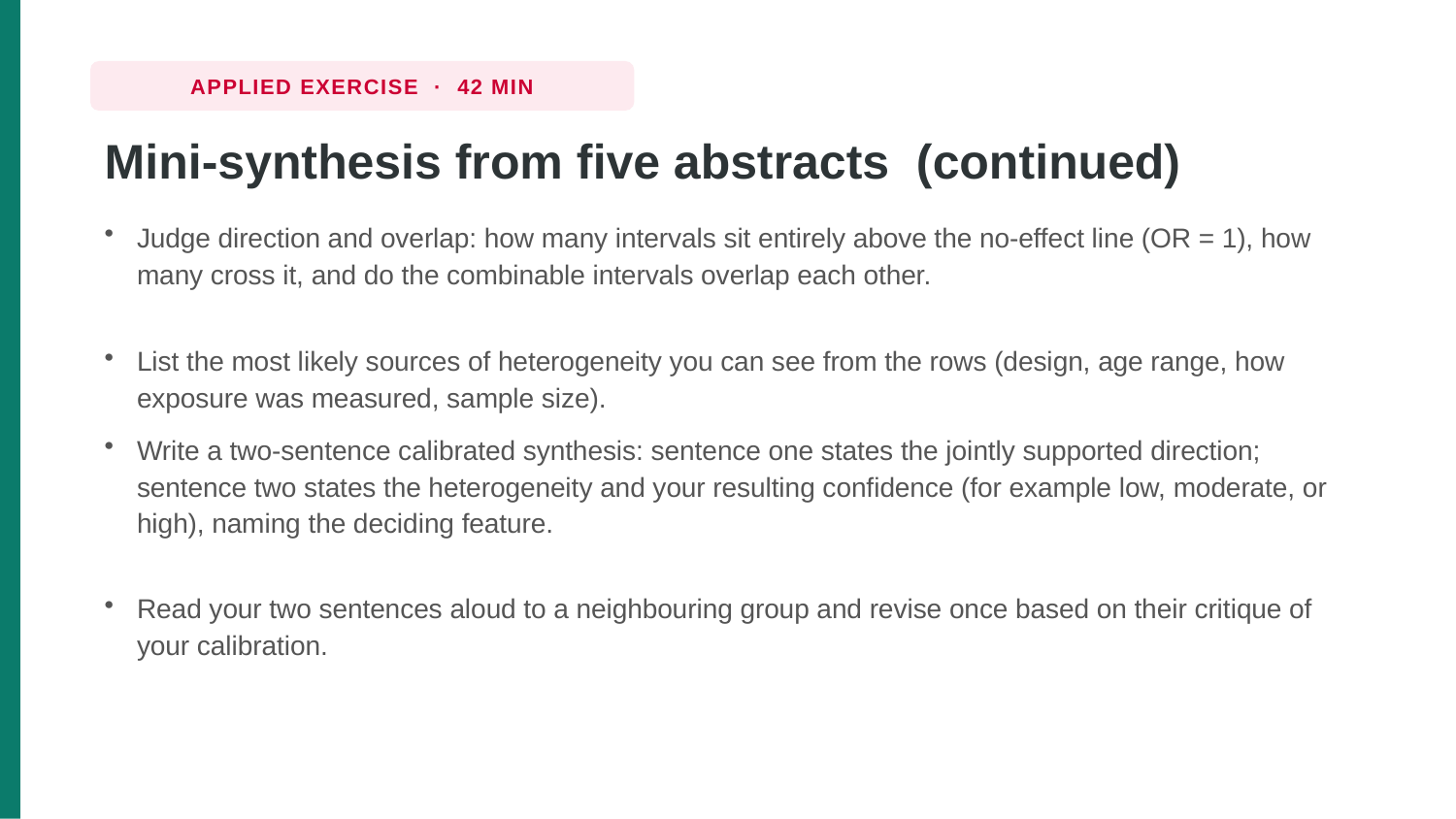

APPLIED EXERCISE  ·  42 MIN
Mini-synthesis from five abstracts  (continued)
Judge direction and overlap: how many intervals sit entirely above the no-effect line (OR = 1), how many cross it, and do the combinable intervals overlap each other.
List the most likely sources of heterogeneity you can see from the rows (design, age range, how exposure was measured, sample size).
Write a two-sentence calibrated synthesis: sentence one states the jointly supported direction; sentence two states the heterogeneity and your resulting confidence (for example low, moderate, or high), naming the deciding feature.
Read your two sentences aloud to a neighbouring group and revise once based on their critique of your calibration.